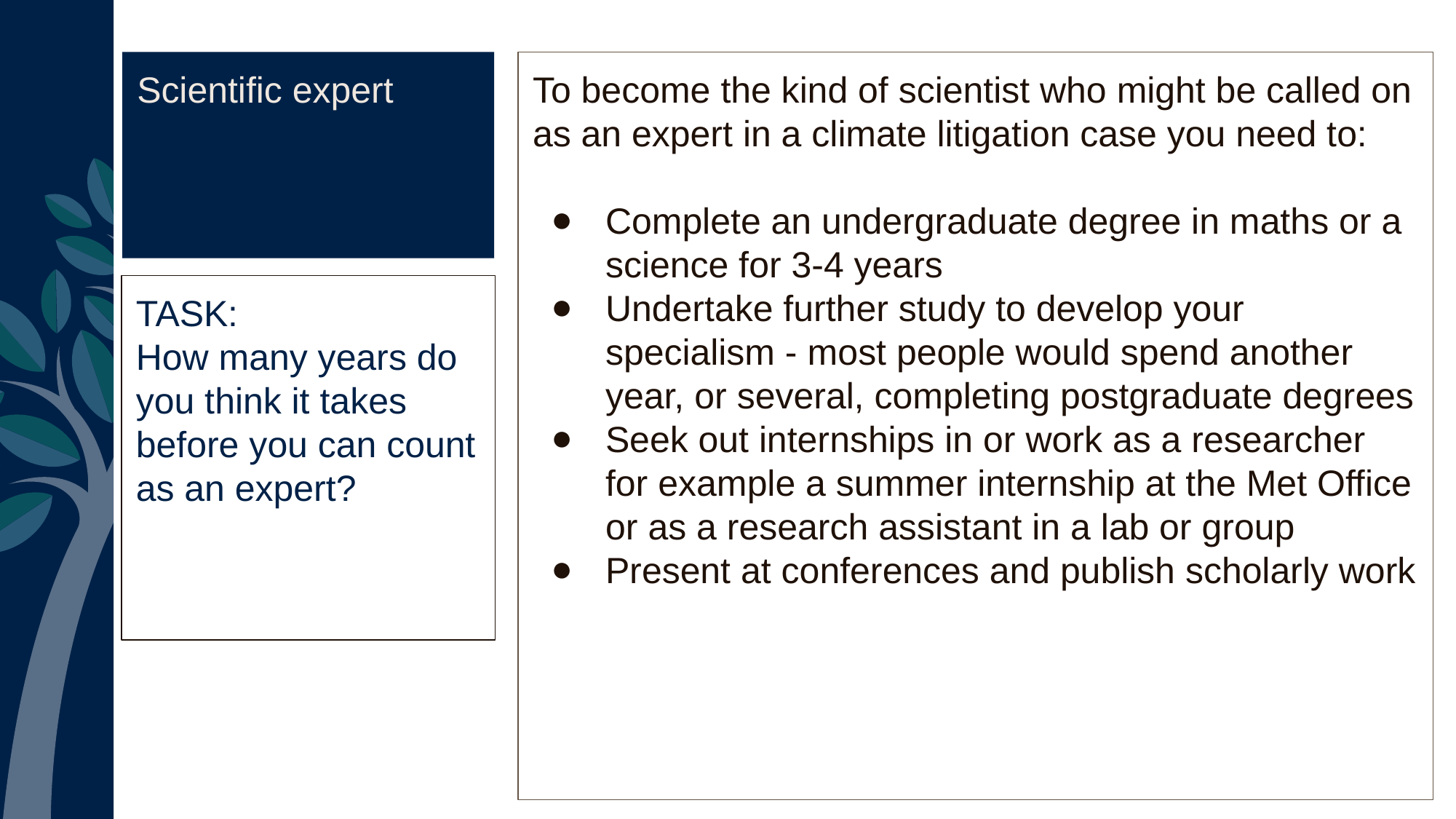

Scientific expert
To become the kind of scientist who might be called on as an expert in a climate litigation case you need to:

Complete an undergraduate degree in maths or a science for 3-4 years
Undertake further study to develop your specialism - most people would spend another year, or several, completing postgraduate degrees
Seek out internships in or work as a researcher for example a summer internship at the Met Office or as a research assistant in a lab or group
Present at conferences and publish scholarly work
TASK:
How many years do you think it takes before you can count as an expert?